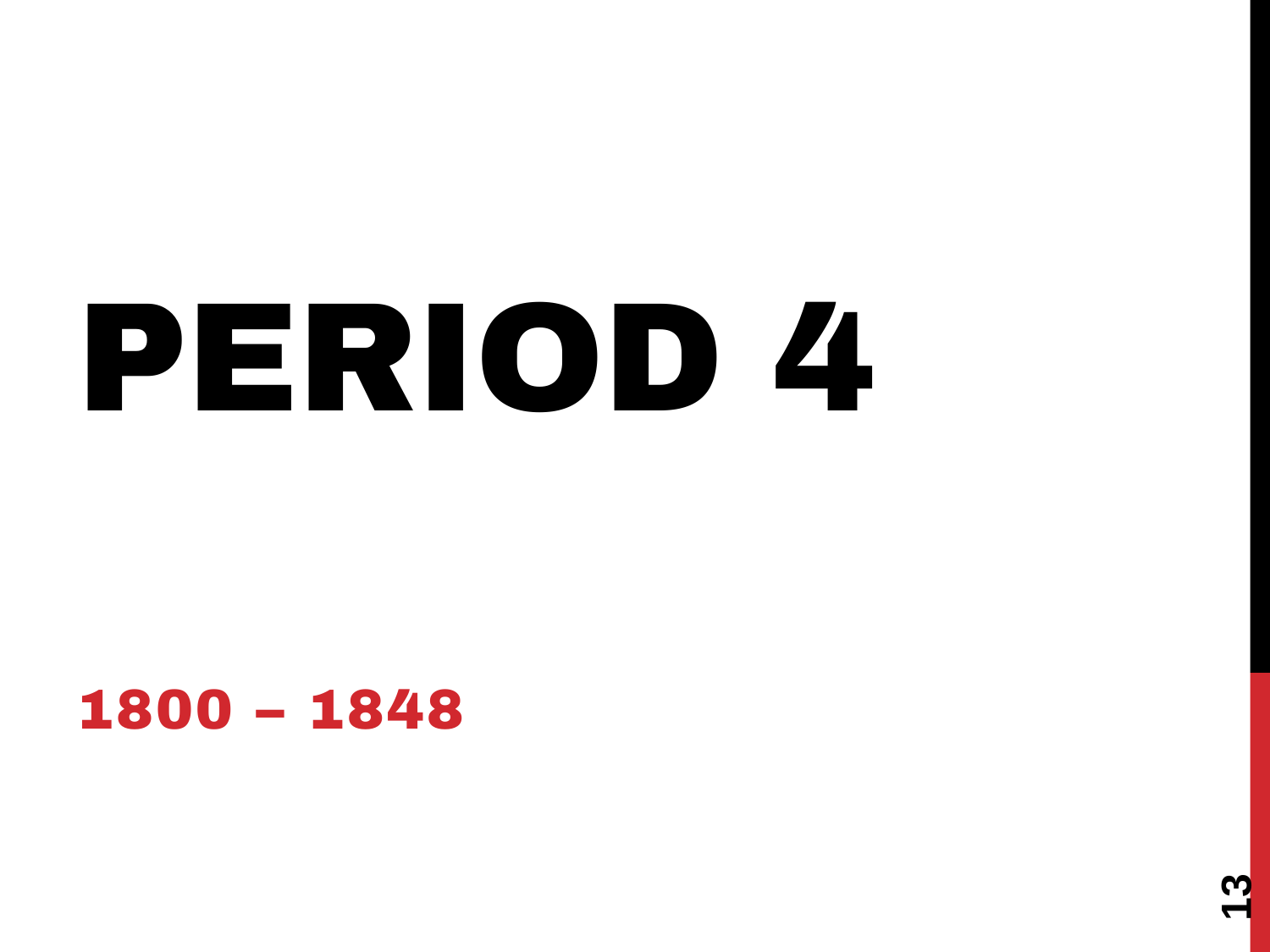

# Period 4
1800 – 1848
13